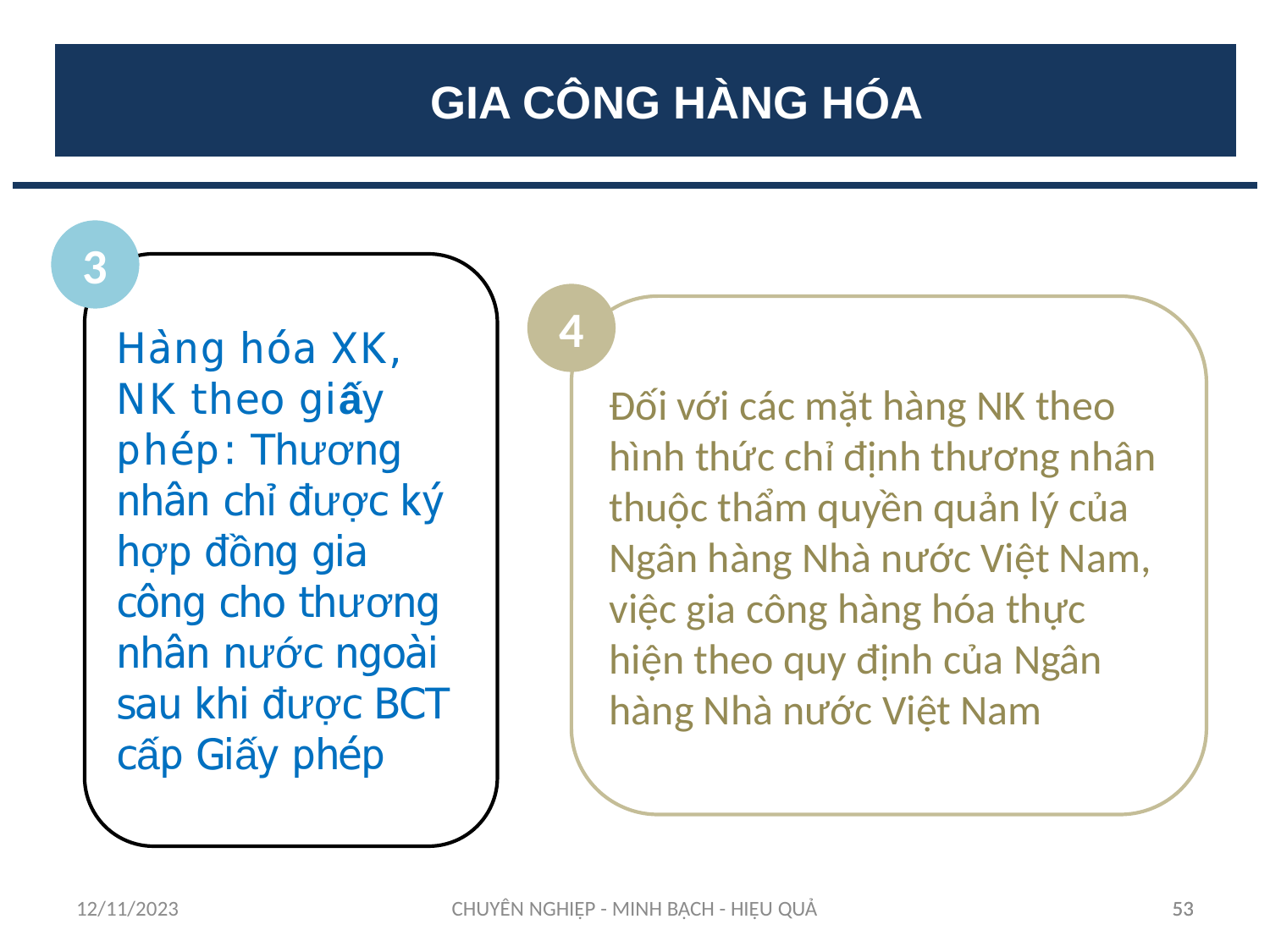

GIA CÔNG HÀNG HÓA

3
Hàng hóa XK, NK theo giấy phép: Thương nhân chỉ được ký hợp đồng gia công cho thương nhân nước ngoài sau khi được BCT cấp Giấy phép
4
Đối với các mặt hàng NK theo hình thức chỉ định thương nhân thuộc thẩm quyền quản lý của Ngân hàng Nhà nước Việt Nam, việc gia công hàng hóa thực hiện theo quy định của Ngân hàng Nhà nước Việt Nam
12/11/2023
CHUYÊN NGHIỆP - MINH BẠCH - HIỆU QUẢ
53
53